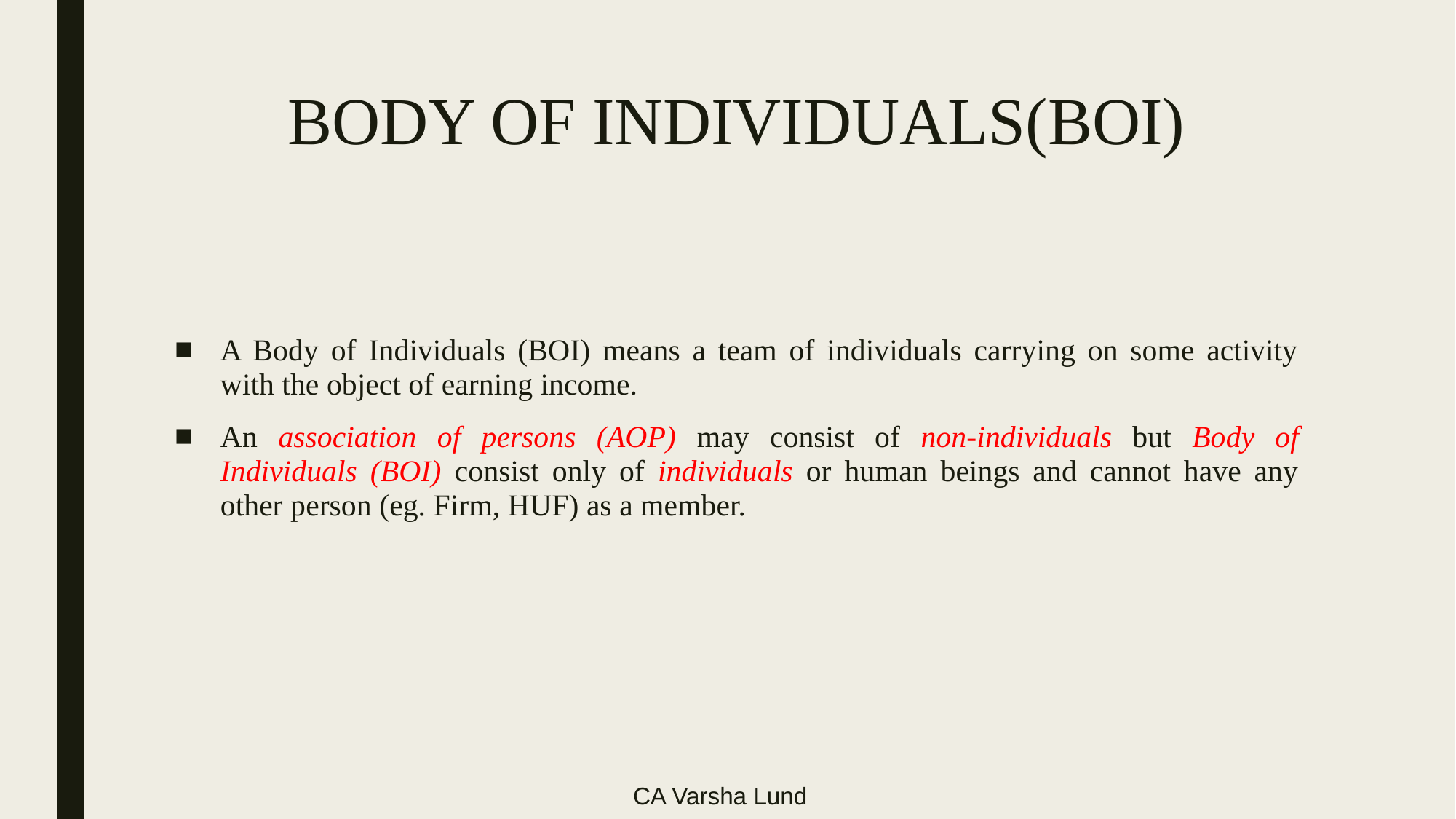

# BODY OF INDIVIDUALS(BOI)

A Body of Individuals (BOI) means a team of individuals carrying on some activity with the object of earning income.
An association of persons (AOP) may consist of non-individuals but Body of Individuals (BOI) consist only of individuals or human beings and cannot have any other person (eg. Firm, HUF) as a member.
CA Varsha Lund